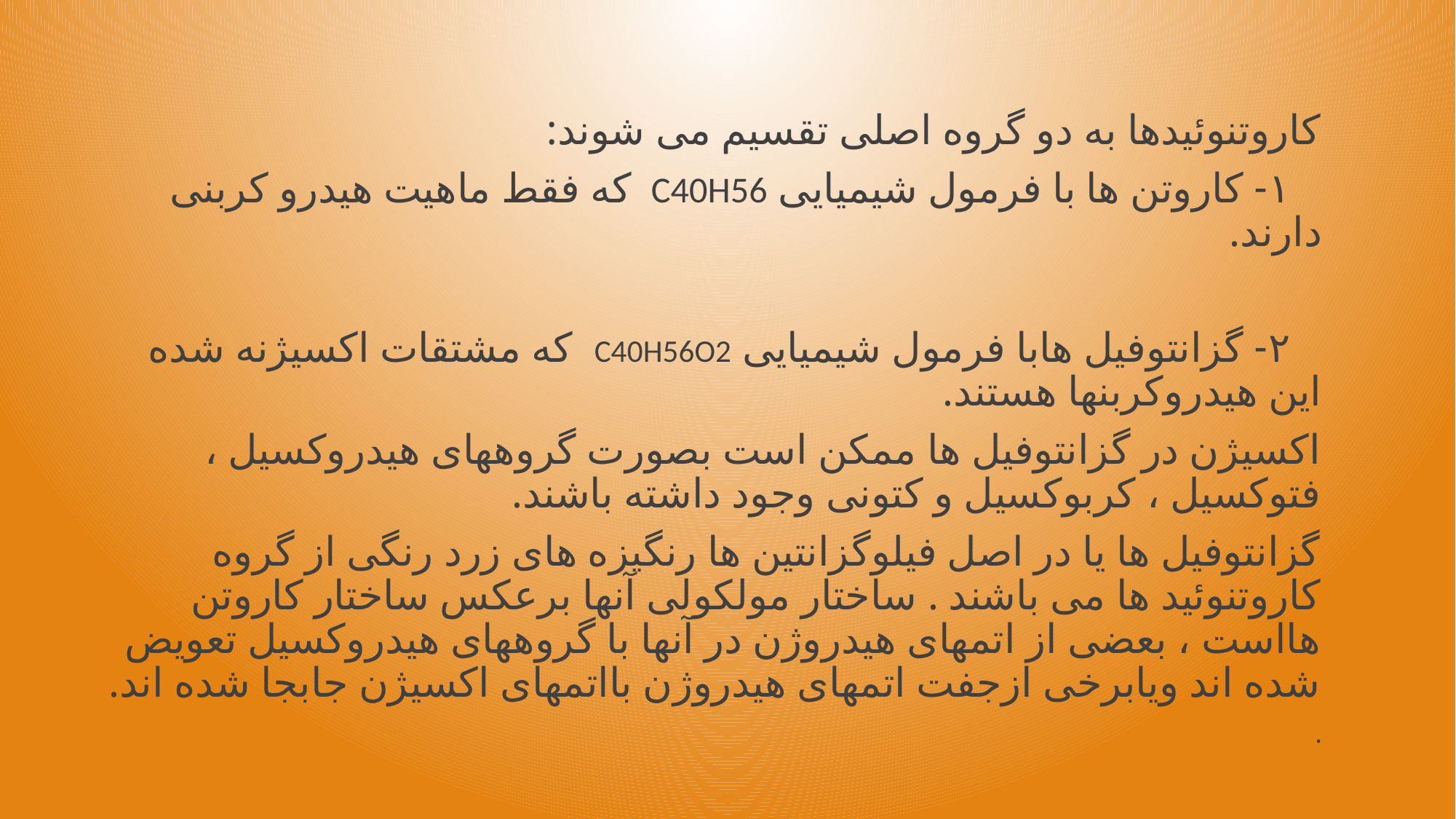

کاروتنوئیدها به دو گروه اصلی تقسیم می شوند:
   ۱- کاروتن ها با فرمول شیمیایی C40H56  که فقط ماهیت هیدرو کربنی دارند.

   ۲- گزانتوفیل هابا فرمول شیمیایی C40H56O2  که مشتقات اکسیژنه شده این هیدروکربنها هستند.
اکسیژن در گزانتوفیل ها ممکن است بصورت گروههای هیدروکسیل ، فتوکسیل ، کربوکسیل و کتونی وجود داشته باشند.
گزانتوفیل ها یا در اصل فیلوگزانتین ها رنگیزه های زرد رنگی از گروه کاروتنوئید ها می باشند . ساختار مولکولی آنها برعکس ساختار کاروتن هااست ، بعضی از اتمهای هیدروژن در آنها با گروههای هیدروکسیل تعویض شده اند ویابرخی ازجفت اتمهای هیدروژن بااتمهای اکسیژن جابجا شده اند.
.